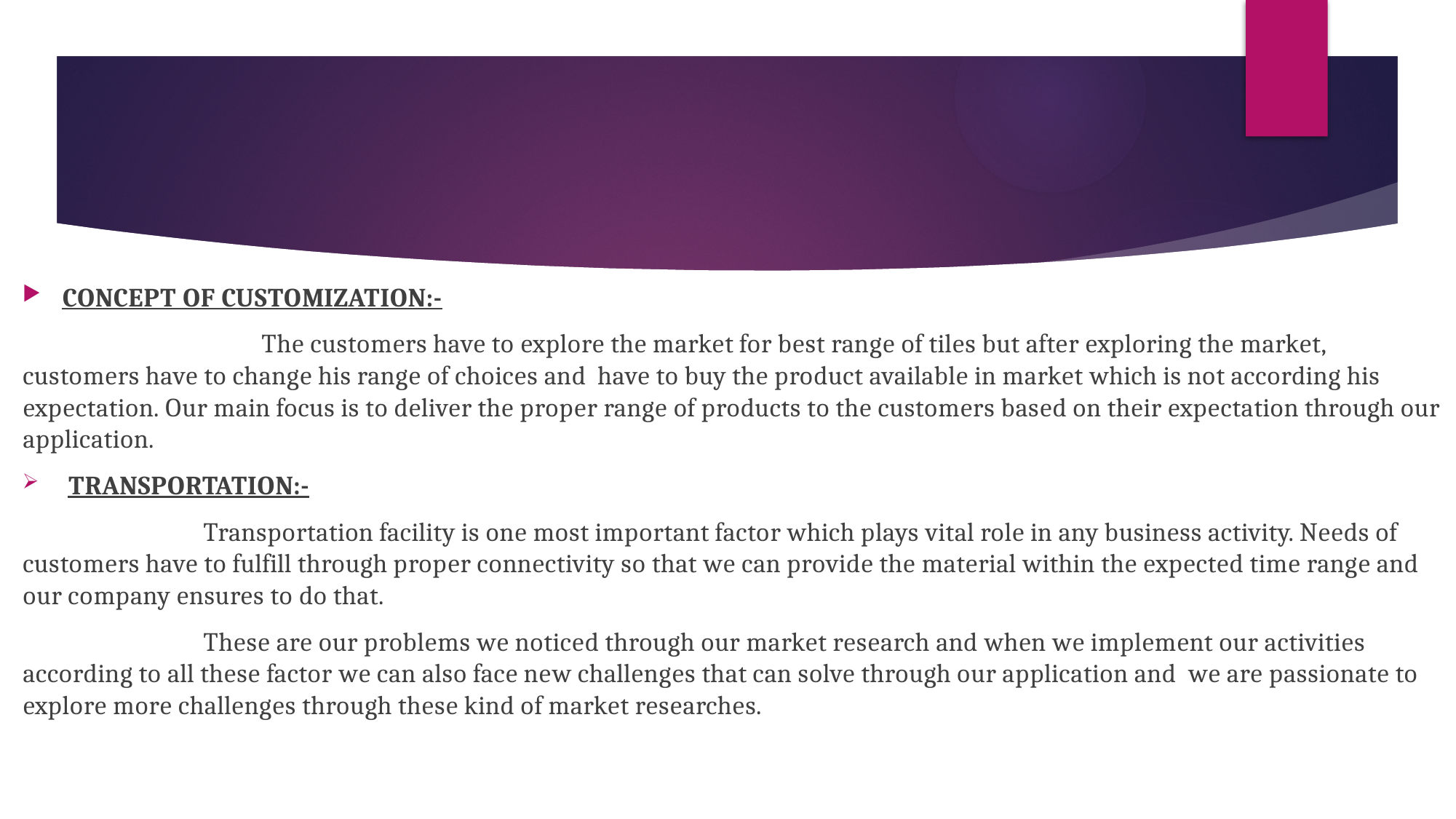

CONCEPT OF CUSTOMIZATION:-
                                         The customers have to explore the market for best range of tiles but after exploring the market, customers have to change his range of choices and  have to buy the product available in market which is not according his expectation. Our main focus is to deliver the proper range of products to the customers based on their expectation through our application.
 TRANSPORTATION:-
                               Transportation facility is one most important factor which plays vital role in any business activity. Needs of customers have to fulfill through proper connectivity so that we can provide the material within the expected time range and our company ensures to do that.
                               These are our problems we noticed through our market research and when we implement our activities according to all these factor we can also face new challenges that can solve through our application and  we are passionate to explore more challenges through these kind of market researches.